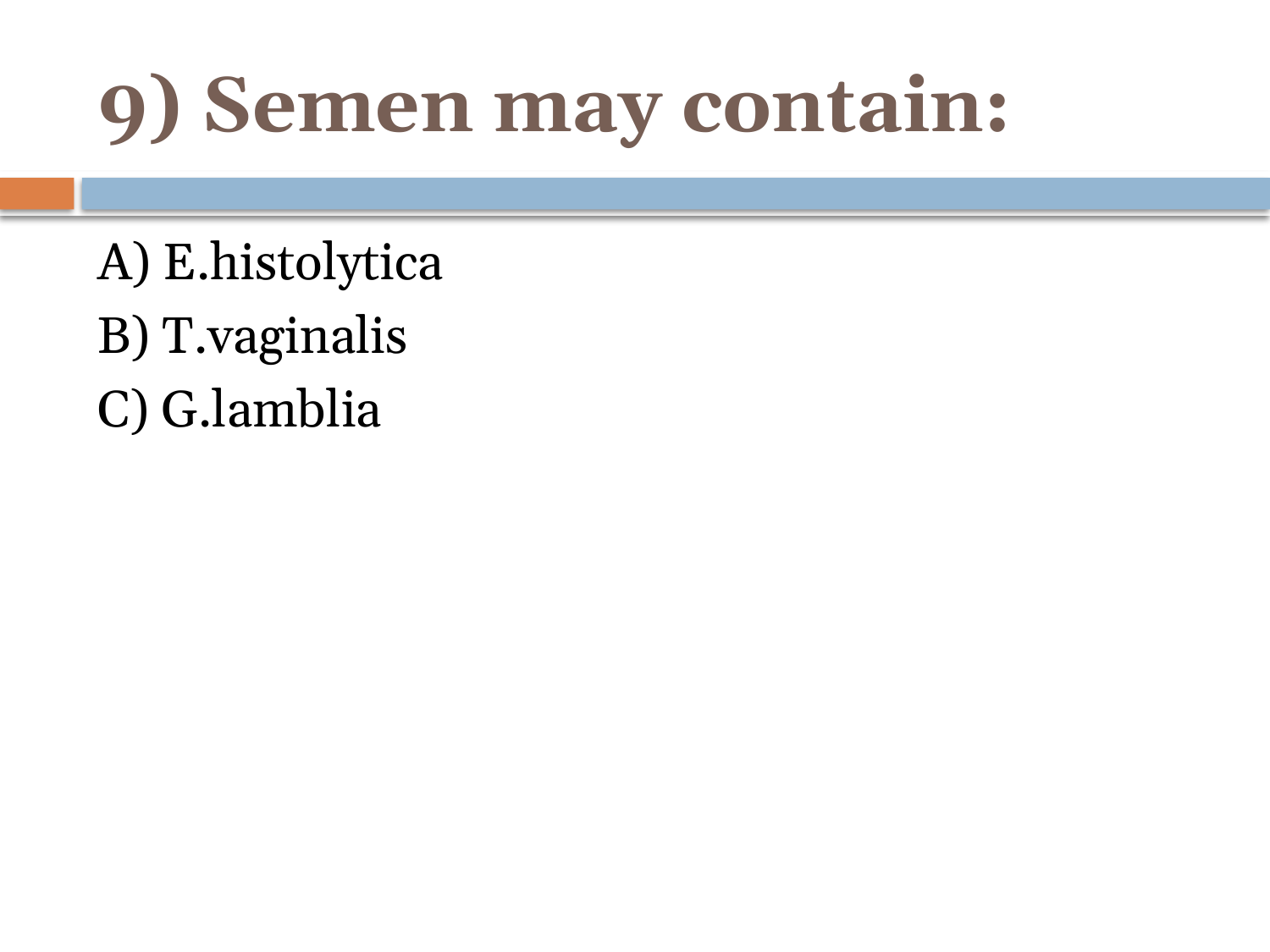

# 9) Semen may contain:
A) E.histolytica
B) T.vaginalis
C) G.lamblia